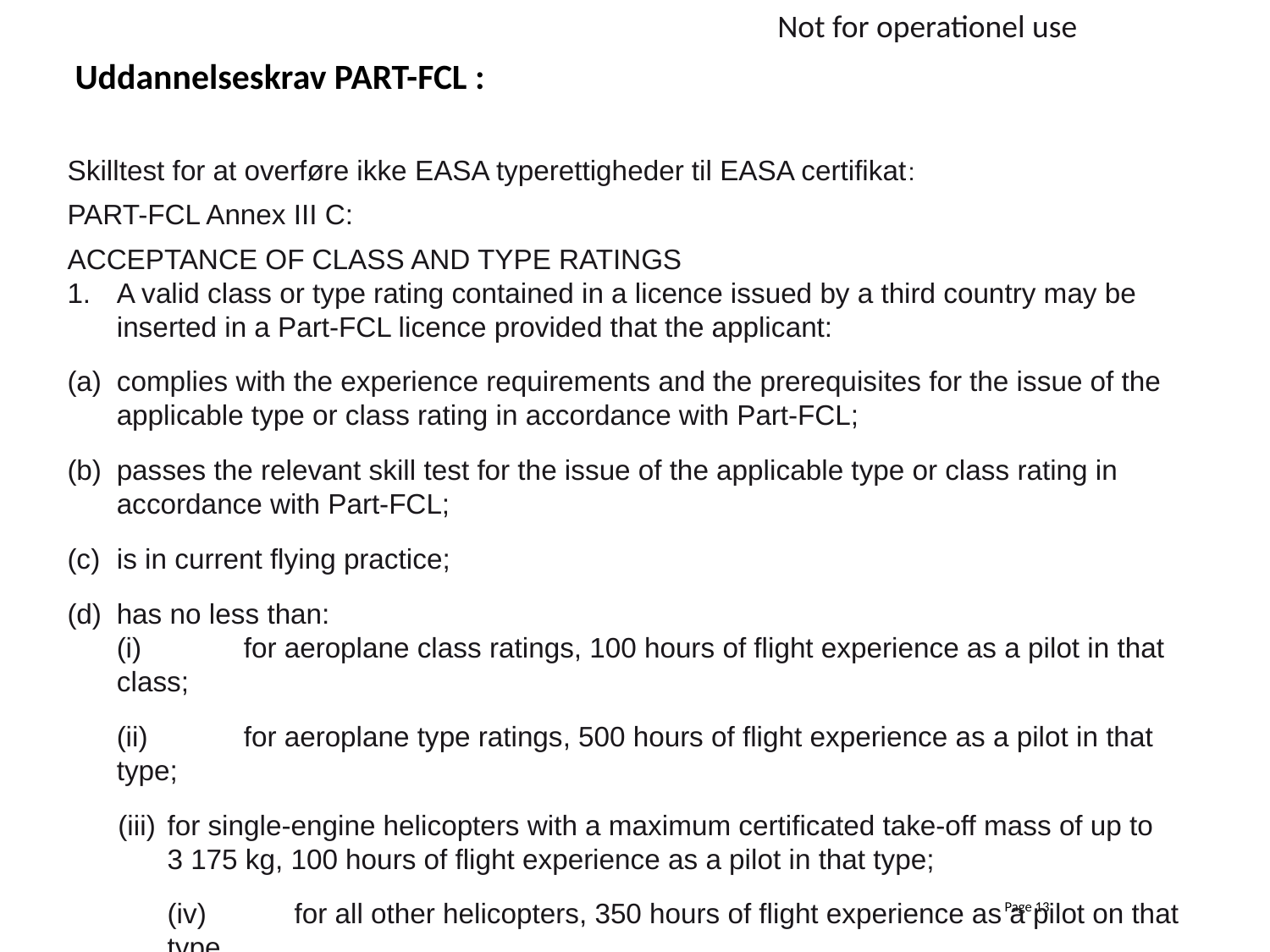

Not for operationel use
# Uddannelseskrav PART-FCL :
Skilltest for at overføre ikke EASA typerettigheder til EASA certifikat:
PART-FCL Annex III C:
ACCEPTANCE OF CLASS AND TYPE RATINGS
1.	A valid class or type rating contained in a licence issued by a third country may be inserted in a Part-FCL licence provided that the applicant:
(a)	complies with the experience requirements and the prerequisites for the issue of the applicable type or class rating in accordance with Part-FCL;
(b)	passes the relevant skill test for the issue of the applicable type or class rating in accordance with Part-FCL;
(c)	is in current flying practice;
(d)	has no less than:
	(i)	for aeroplane class ratings, 100 hours of flight experience as a pilot in that class;
	(ii)	for aeroplane type ratings, 500 hours of flight experience as a pilot in that type;
(iii)	for single-engine helicopters with a maximum certificated take-off mass of up to  3 175 kg, 100 hours of flight experience as a pilot in that type;
	(iv)	for all other helicopters, 350 hours of flight experience as a pilot on that type.

Page 13